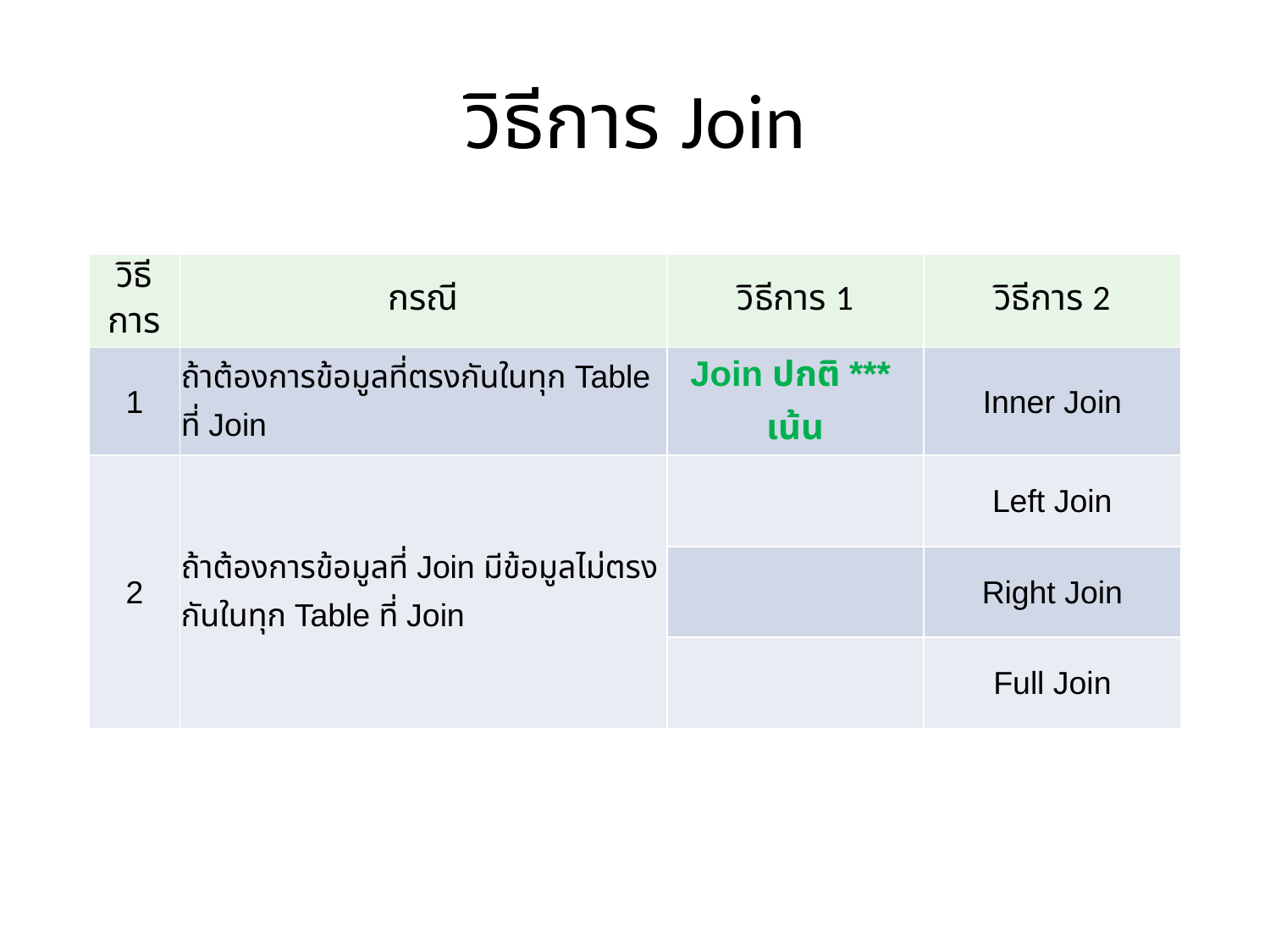

# วิธีการ Join
| วิธีการ | กรณี | วิธีการ 1 | วิธีการ 2 |
| --- | --- | --- | --- |
| 1 | ถ้าต้องการข้อมูลที่ตรงกันในทุก Table ที่ Join | Join ปกติ \*\*\* เน้น | Inner Join |
| 2 | ถ้าต้องการข้อมูลที่ Join มีข้อมูลไม่ตรงกันในทุก Table ที่ Join |  | Left Join |
|  |  |  | Right Join |
|  |  |  | Full Join |